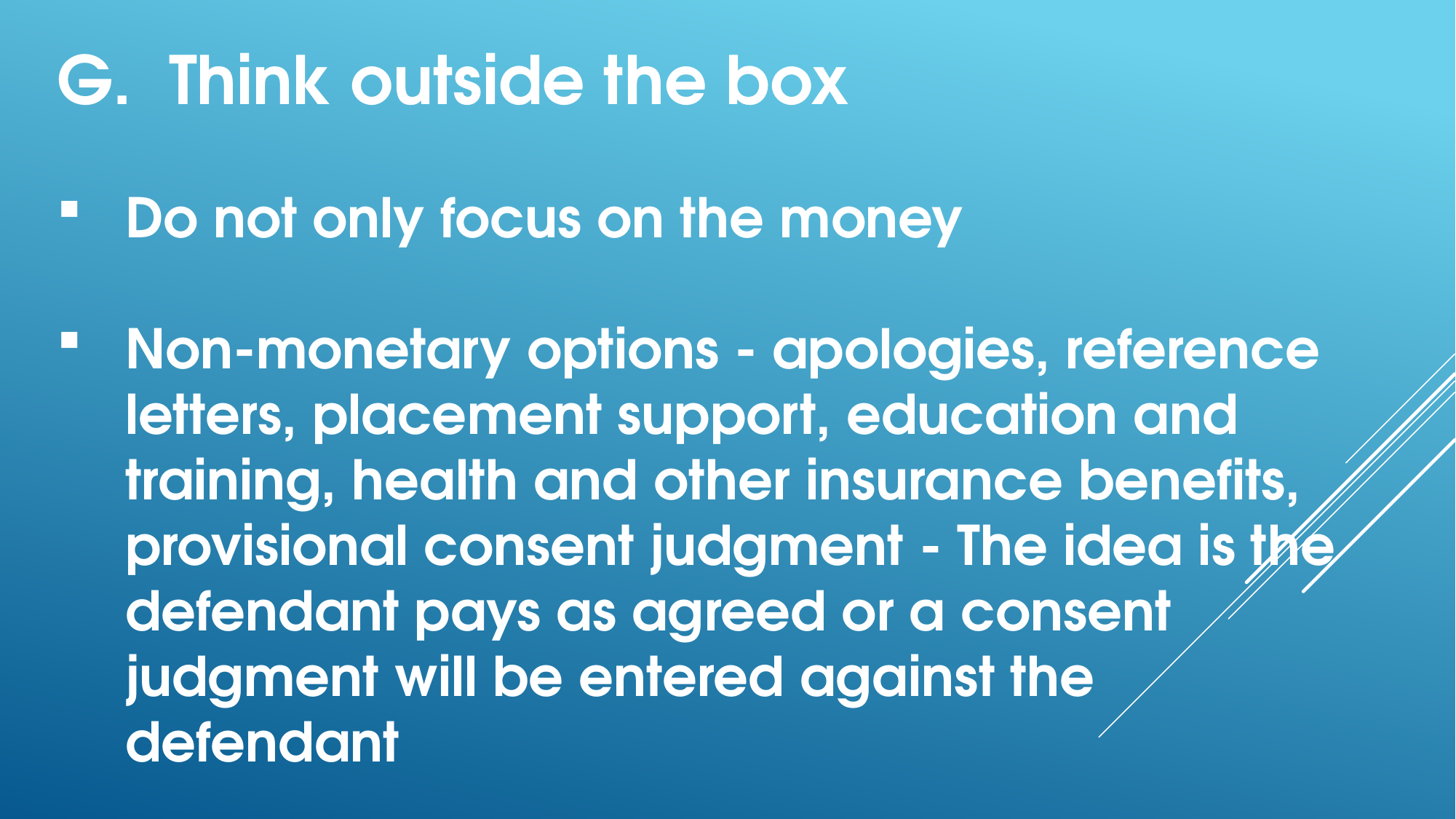

G.  Think outside the box

Do not only focus on the money

Non-monetary options - apologies, reference letters, placement support, education and training, health and other insurance benefits, provisional consent judgment - The idea is the defendant pays as agreed or a consent judgment will be entered against the defendant